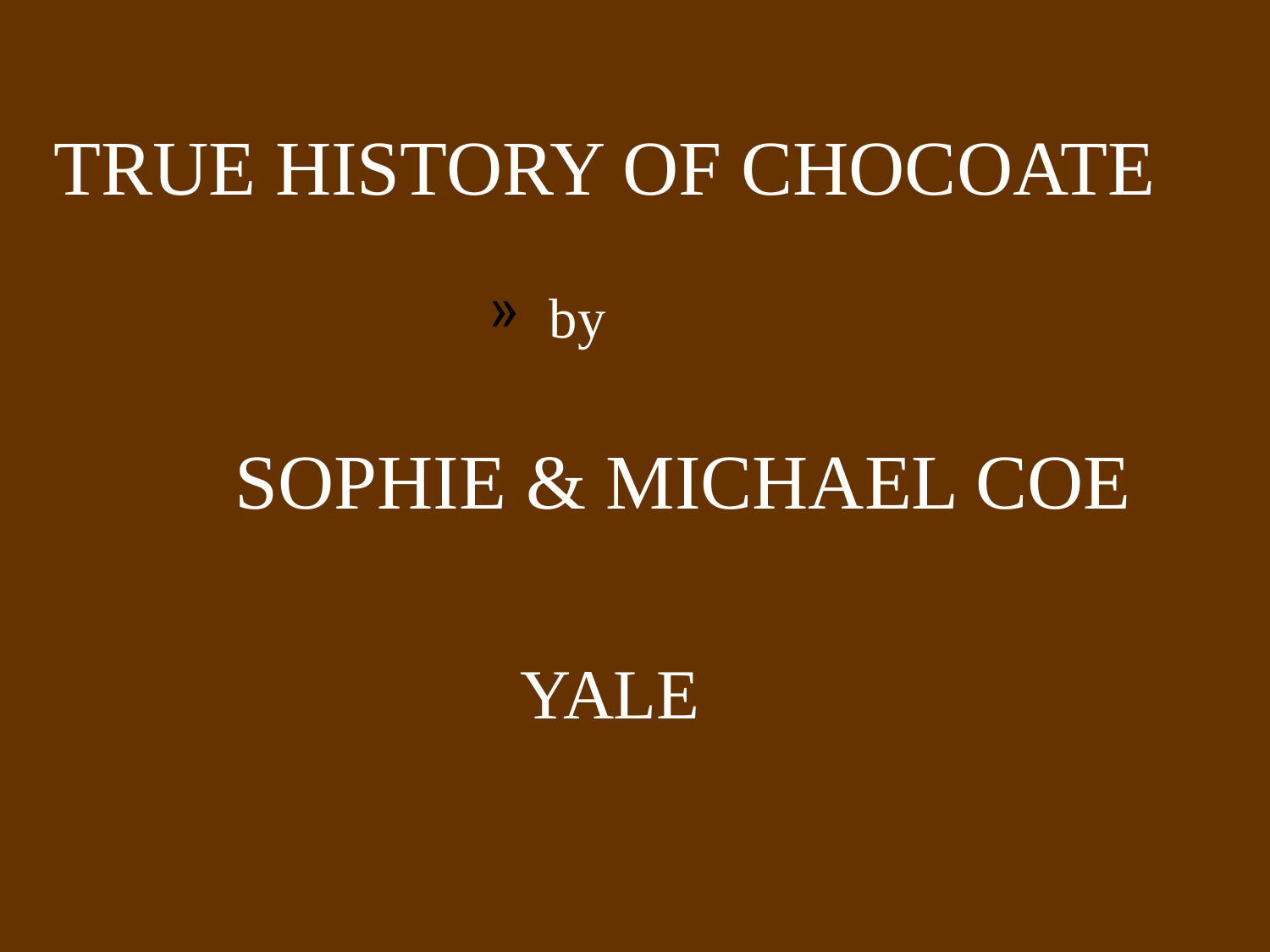

# TRUE HISTORY OF CHOCOATE
  by

SOPHIE & MICHAEL COE

         YALE